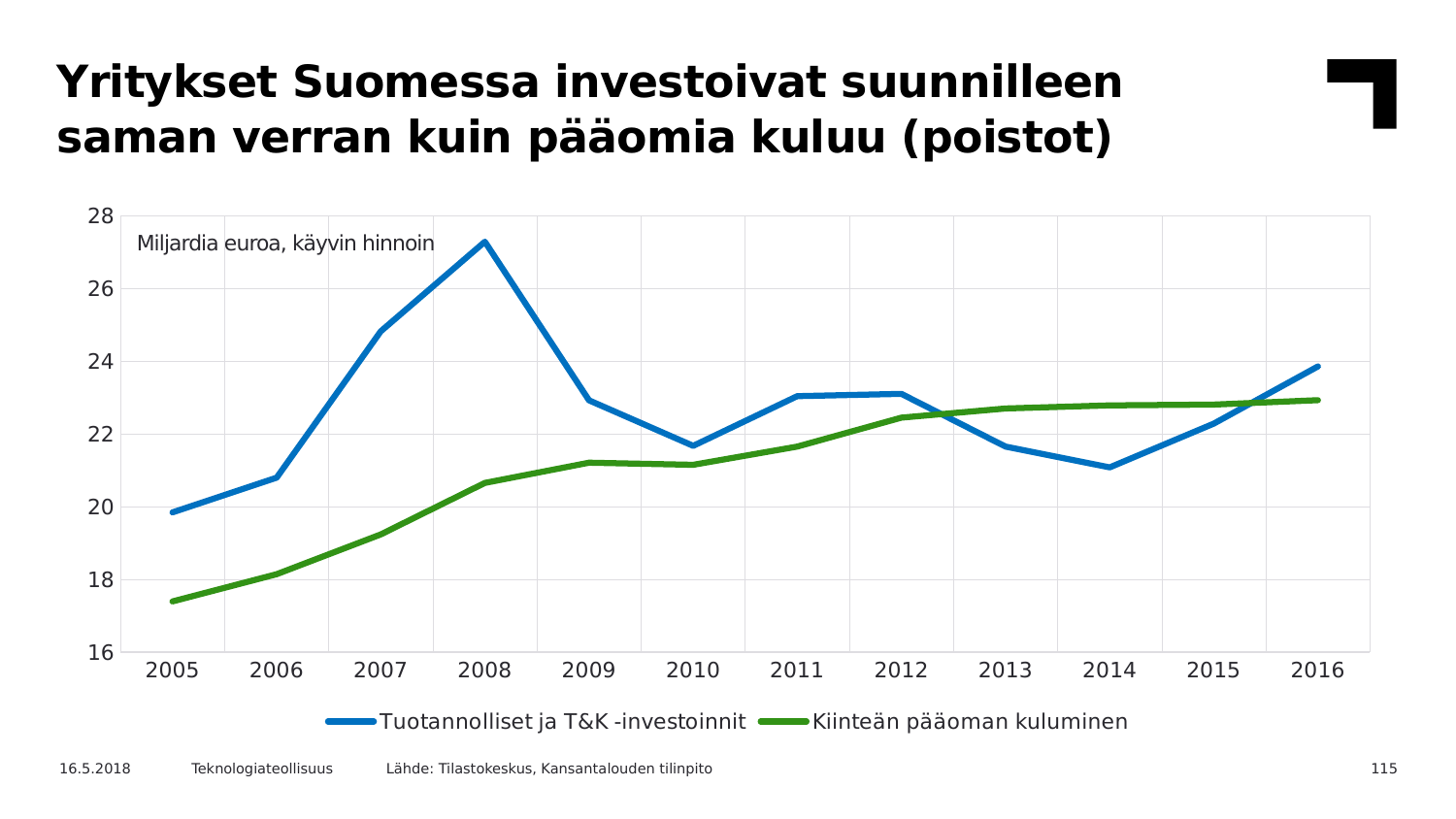

Yritykset Suomessa investoivat suunnilleen saman verran kuin pääomia kuluu (poistot)

### Chart

| Category | Tuotannolliset ja T&K -investoinnit | Kiinteän pääoman kuluminen |
|---|---|---|
| 2005 | 19.841 | 17.393 |
| 2006 | 20.794 | 18.141 |
| 2007 | 24.821 | 19.234 |
| 2008 | 27.286 | 20.651 |
| 2009 | 22.924 | 21.209 |
| 2010 | 21.672 | 21.15 |
| 2011 | 23.038 | 21.651 |
| 2012 | 23.101 | 22.447 |
| 2013 | 21.651 | 22.7 |
| 2014 | 21.078 | 22.785 |
| 2015 | 22.283 | 22.807 |
| 2016 | 23.856 | 22.928 |
Miljardia euroa, käyvin hinnoin
Lähde: Tilastokeskus, Kansantalouden tilinpito

16.5.2018
Teknologiateollisuus
115